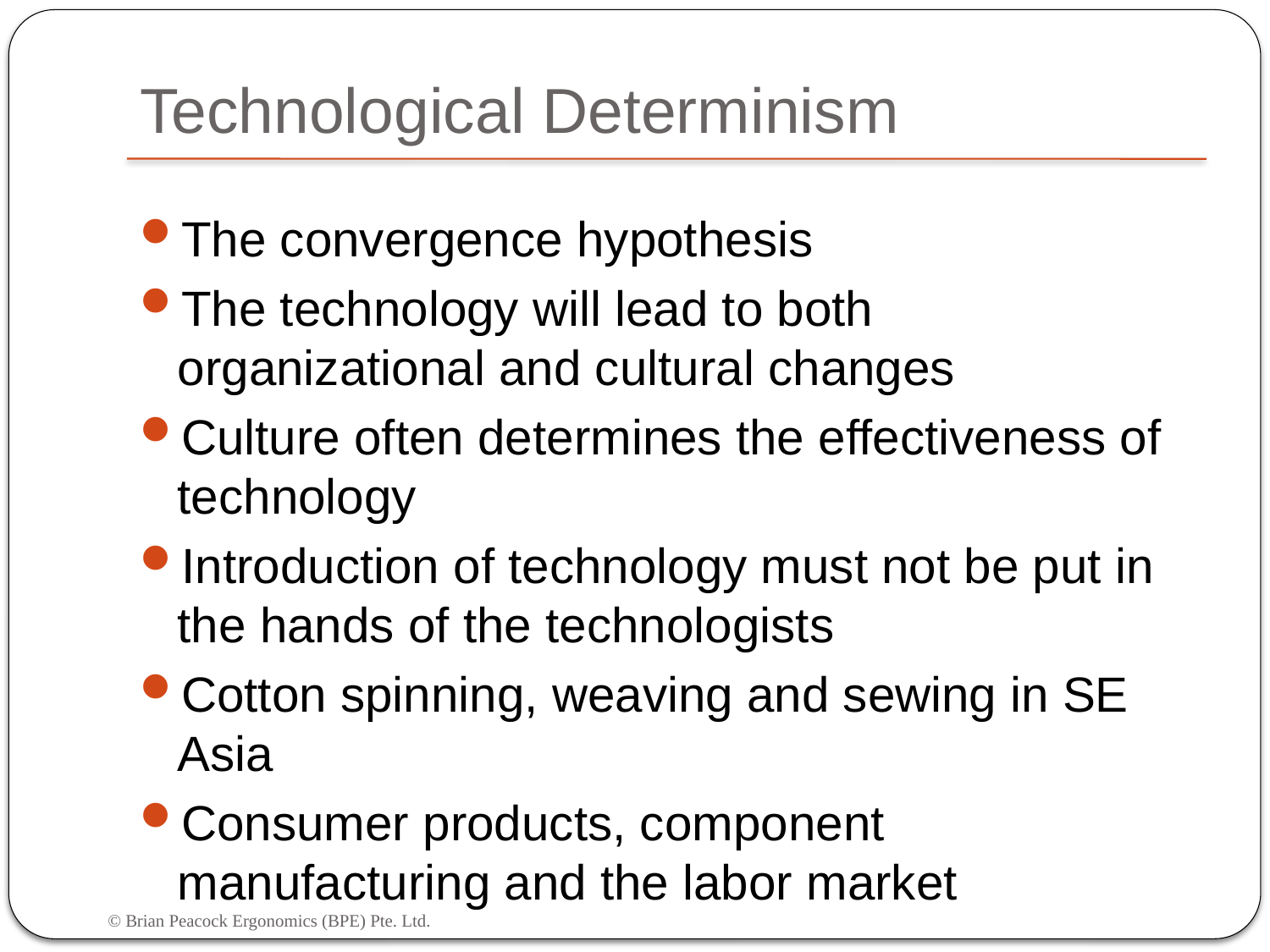

# Technological Determinism
The convergence hypothesis
The technology will lead to both organizational and cultural changes
Culture often determines the effectiveness of technology
Introduction of technology must not be put in the hands of the technologists
Cotton spinning, weaving and sewing in SE Asia
Consumer products, component manufacturing and the labor market

© Brian Peacock Ergonomics (BPE) Pte. Ltd.